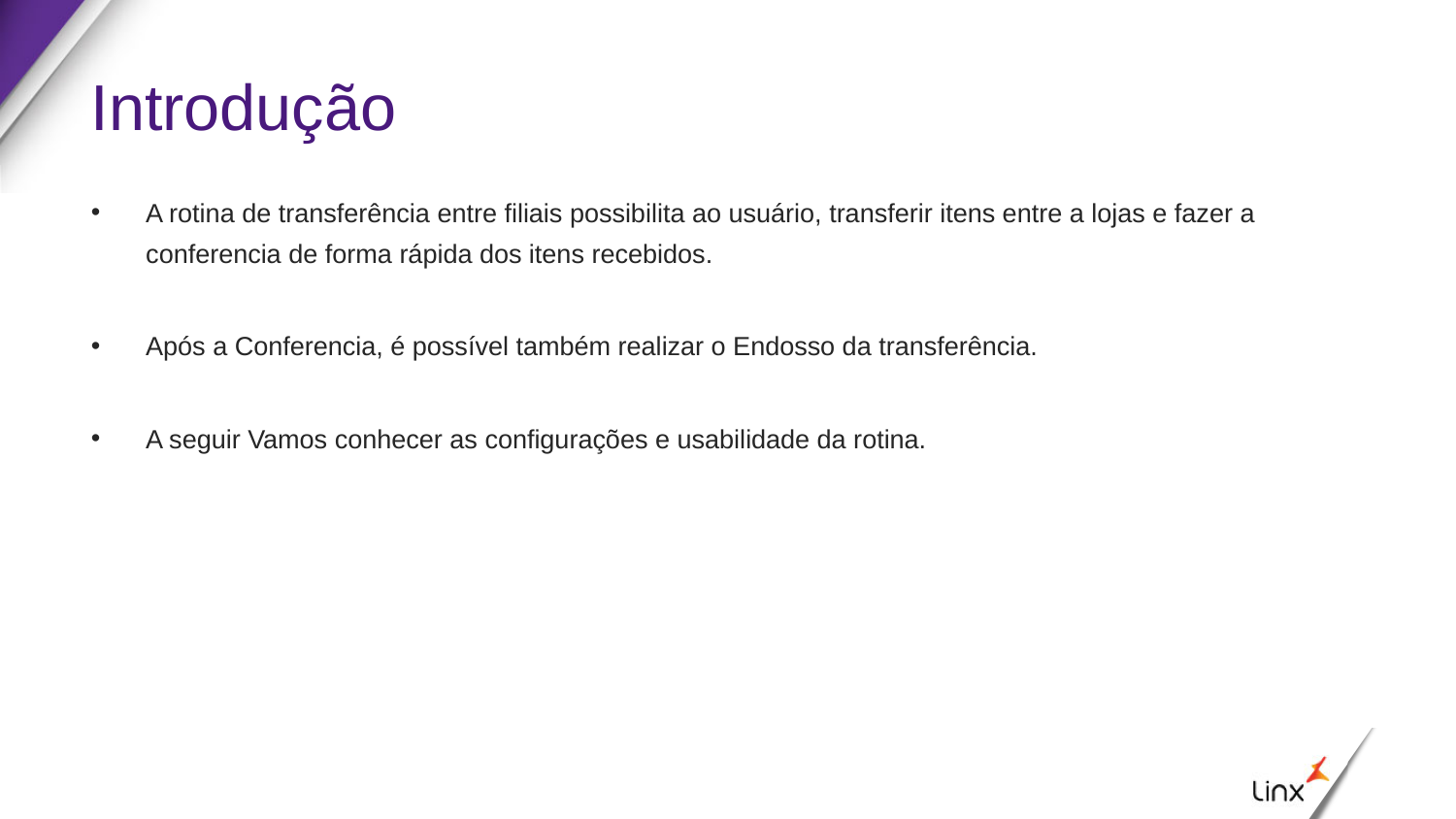

# Introdução
A rotina de transferência entre filiais possibilita ao usuário, transferir itens entre a lojas e fazer a conferencia de forma rápida dos itens recebidos.

Após a Conferencia, é possível também realizar o Endosso da transferência.

A seguir Vamos conhecer as configurações e usabilidade da rotina.